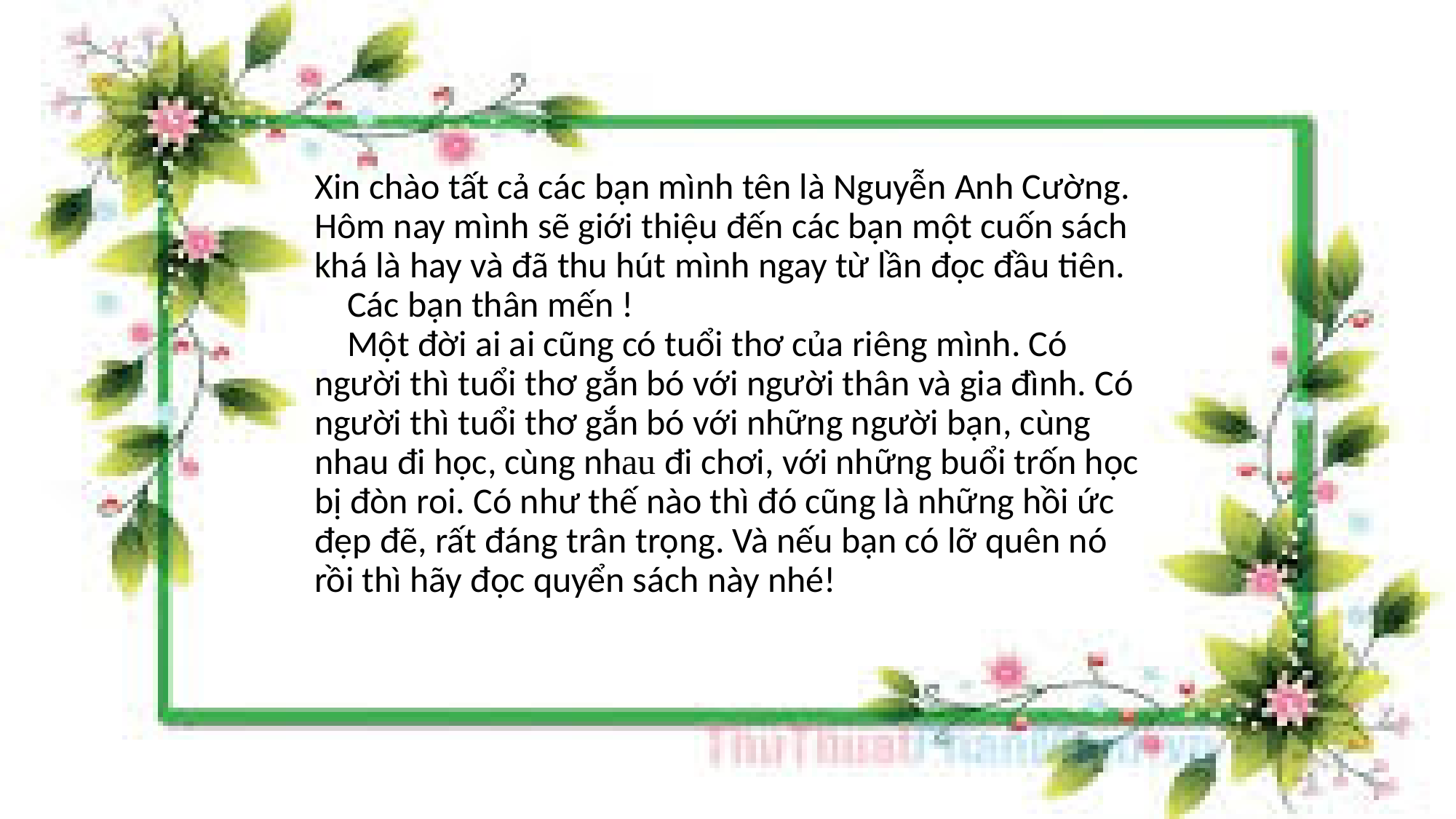

# Xin chào tất cả các bạn mình tên là Nguyễn Anh Cường. Hôm nay mình sẽ giới thiệu đến các bạn một cuốn sách khá là hay và đã thu hút mình ngay từ lần đọc đầu tiên. Các bạn thân mến ! Một đời ai ai cũng có tuổi thơ của riêng mình. Có người thì tuổi thơ gắn bó với người thân và gia đình. Có người thì tuổi thơ gắn bó với những người bạn, cùng nhau đi học, cùng nhau đi chơi, với những buổi trốn học bị đòn roi. Có như thế nào thì đó cũng là những hồi ức đẹp đẽ, rất đáng trân trọng. Và nếu bạn có lỡ quên nó rồi thì hãy đọc quyển sách này nhé!